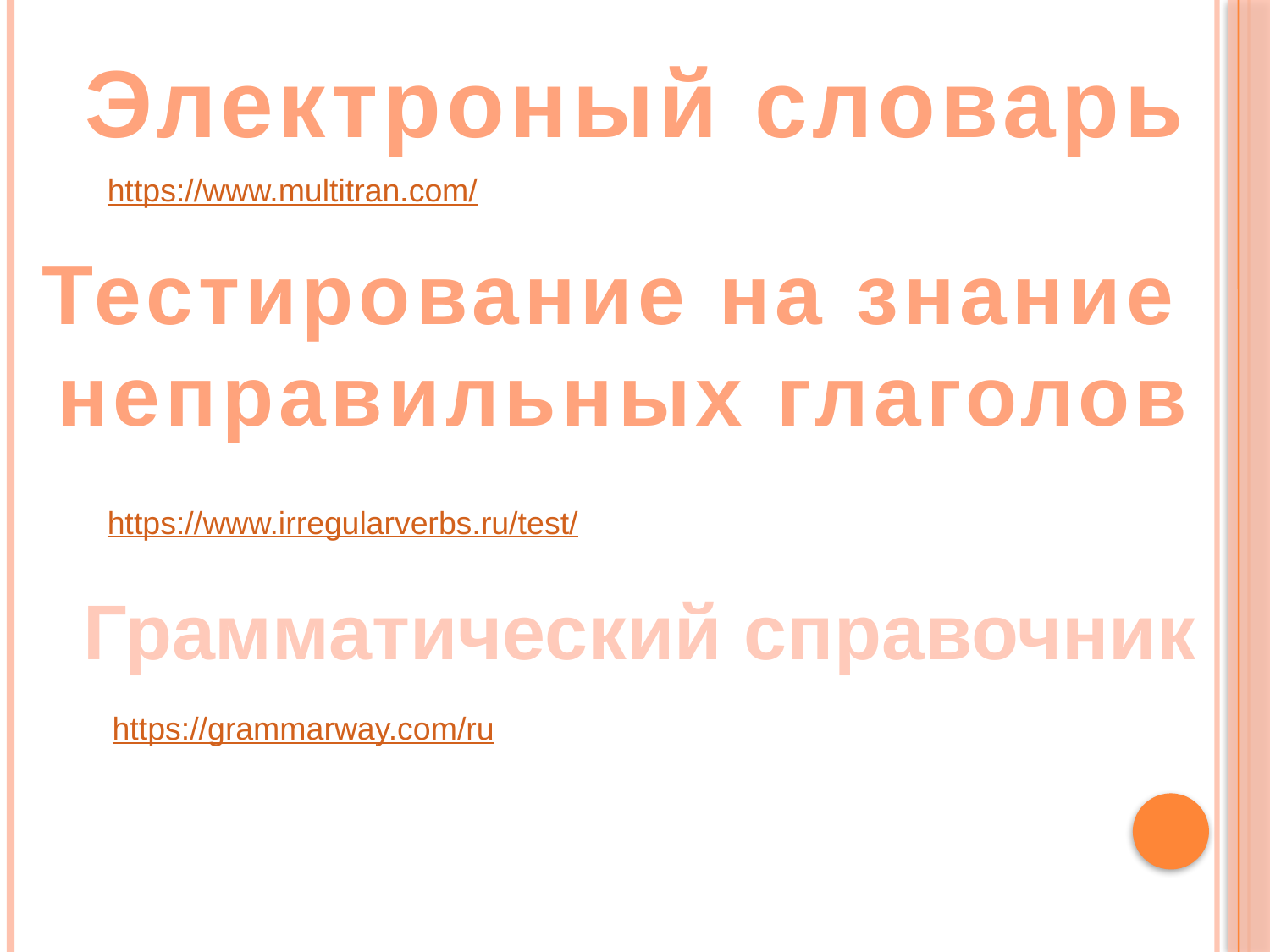

Электроный словарь
https://www.multitran.com/

Тестирование на знание
неправильных глаголов
https://www.irregularverbs.ru/test/
Грамматический справочник
https://grammarway.com/ru